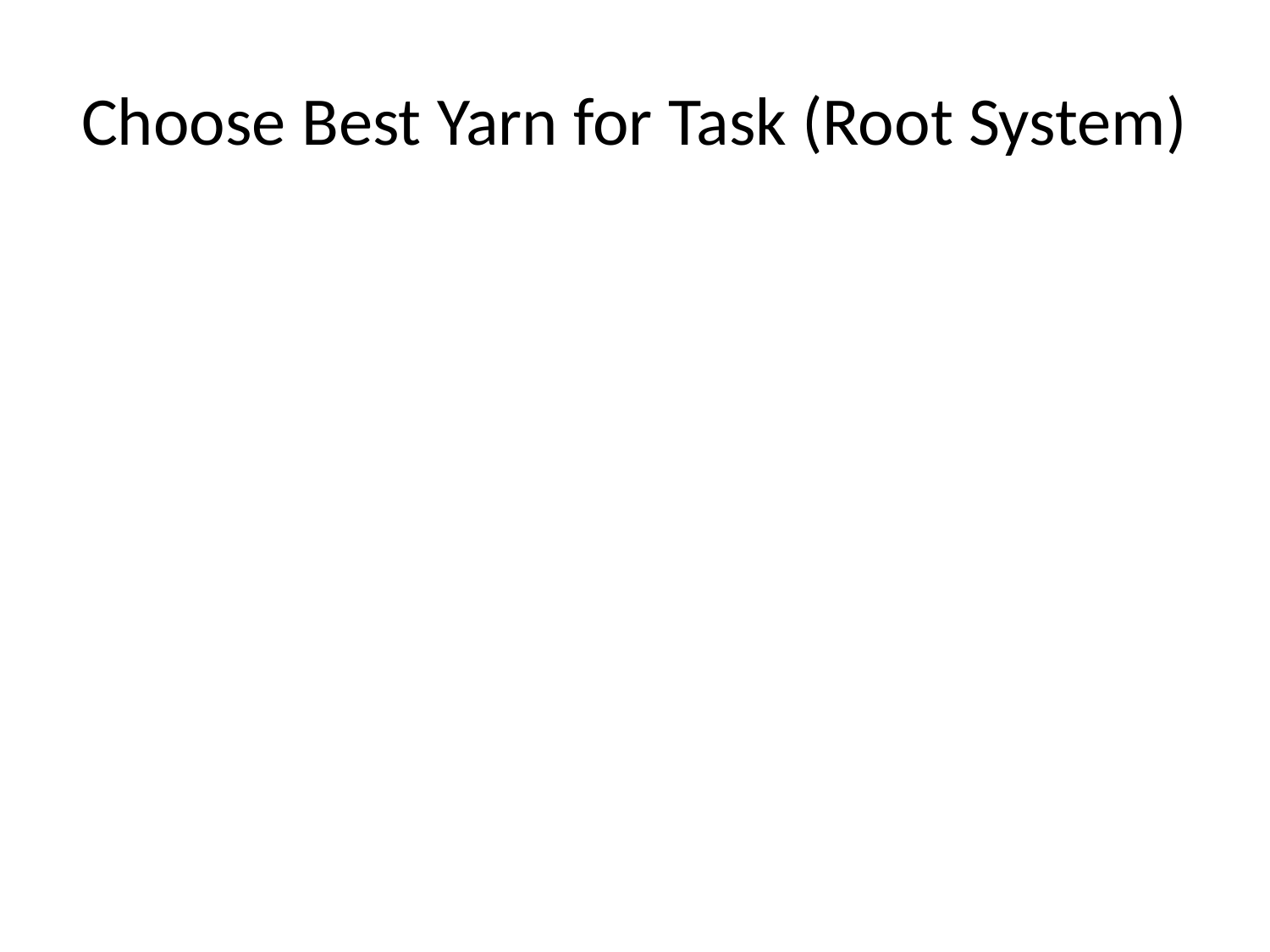

# Choose Best Yarn for Task (Root System)